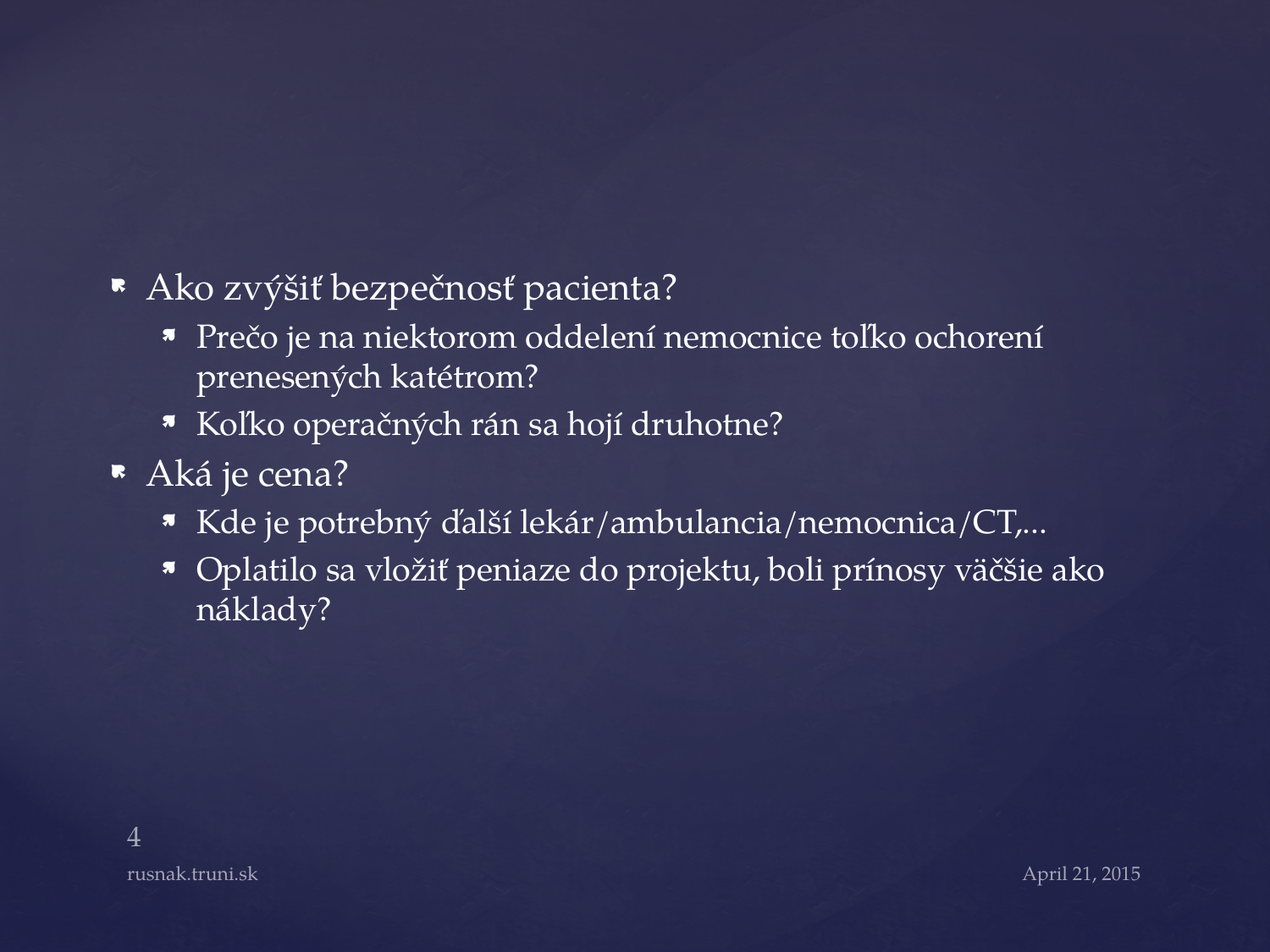

Ako zvýšiť bezpečnosť pacienta?
Prečo je na niektorom oddelení nemocnice toľko ochorení prenesených katétrom?
Koľko operačných rán sa hojí druhotne?
Aká je cena?
Kde je potrebný ďalší lekár/ambulancia/nemocnica/CT,...
Oplatilo sa vložiť peniaze do projektu, boli prínosy väčšie ako náklady?
4
rusnak.truni.sk
April 21, 2015